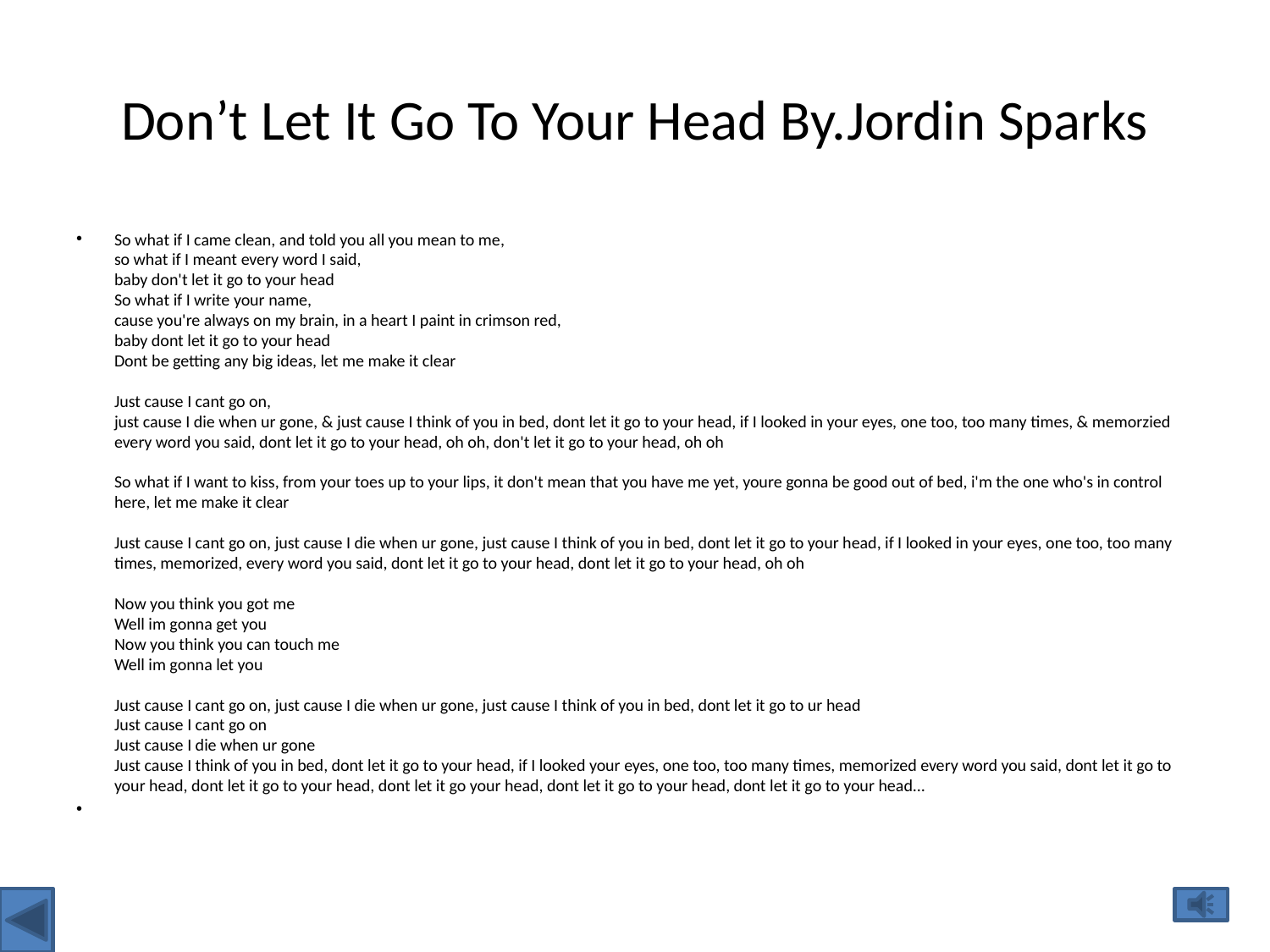

# Don’t Let It Go To Your Head By.Jordin Sparks
So what if I came clean, and told you all you mean to me,
so what if I meant every word I said,
baby don't let it go to your head
So what if I write your name,
cause you're always on my brain, in a heart I paint in crimson red,
baby dont let it go to your head
Dont be getting any big ideas, let me make it clear
Just cause I cant go on,
just cause I die when ur gone, & just cause I think of you in bed, dont let it go to your head, if I looked in your eyes, one too, too many times, & memorzied every word you said, dont let it go to your head, oh oh, don't let it go to your head, oh oh
So what if I want to kiss, from your toes up to your lips, it don't mean that you have me yet, youre gonna be good out of bed, i'm the one who's in control here, let me make it clear
Just cause I cant go on, just cause I die when ur gone, just cause I think of you in bed, dont let it go to your head, if I looked in your eyes, one too, too many times, memorized, every word you said, dont let it go to your head, dont let it go to your head, oh oh
Now you think you got me
Well im gonna get you
Now you think you can touch me
Well im gonna let you
Just cause I cant go on, just cause I die when ur gone, just cause I think of you in bed, dont let it go to ur head
Just cause I cant go on
Just cause I die when ur gone
Just cause I think of you in bed, dont let it go to your head, if I looked your eyes, one too, too many times, memorized every word you said, dont let it go to your head, dont let it go to your head, dont let it go your head, dont let it go to your head, dont let it go to your head...